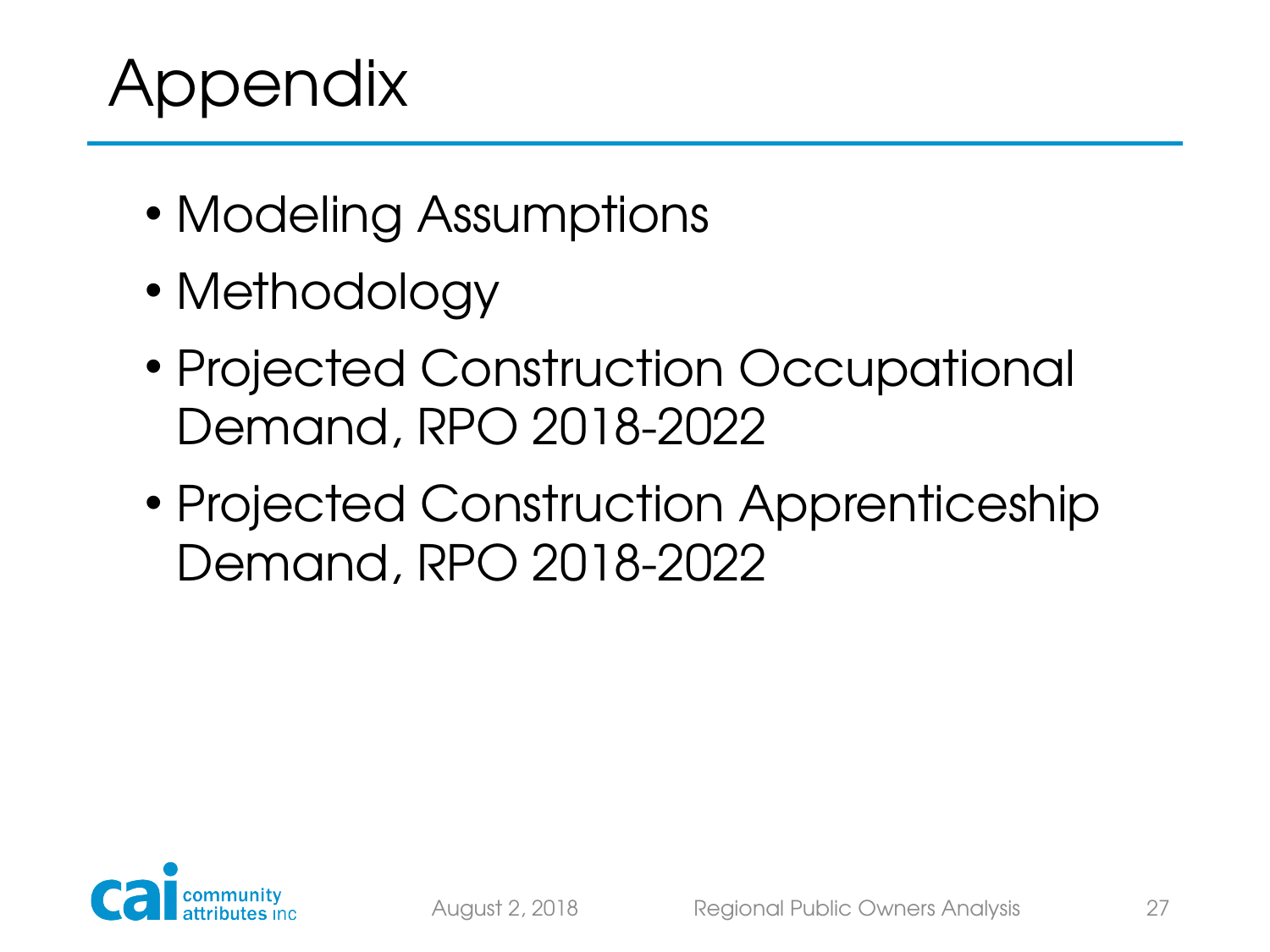

# Appendix
Modeling Assumptions
Methodology
Projected Construction Occupational Demand, RPO 2018-2022
Projected Construction Apprenticeship Demand, RPO 2018-2022

August 2, 2018
Regional Public Owners Analysis
27